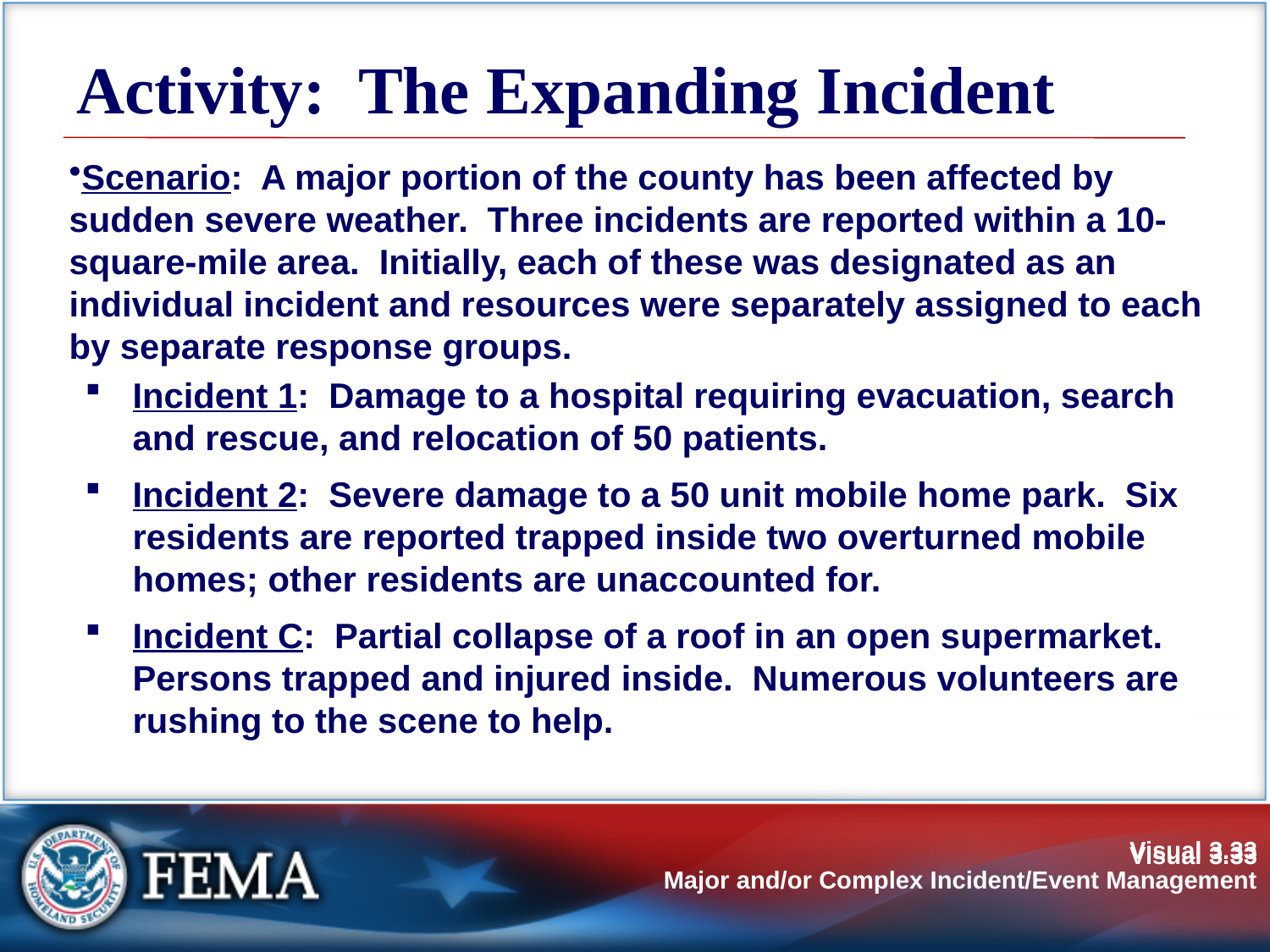

# Activity:  The Expanding Incident
Scenario:  A major portion of the county has been affected by sudden severe weather.  Three incidents are reported within a 10-square-mile area.  Initially, each of these was designated as an individual incident and resources were separately assigned to each by separate response groups.
Incident 1:  Damage to a hospital requiring evacuation, search and rescue, and relocation of 50 patients.
Incident 2:  Severe damage to a 50 unit mobile home park.  Six residents are reported trapped inside two overturned mobile homes; other residents are unaccounted for.
Incident C:  Partial collapse of a roof in an open supermarket. Persons trapped and injured inside.  Numerous volunteers are rushing to the scene to help.
Visual 3.33